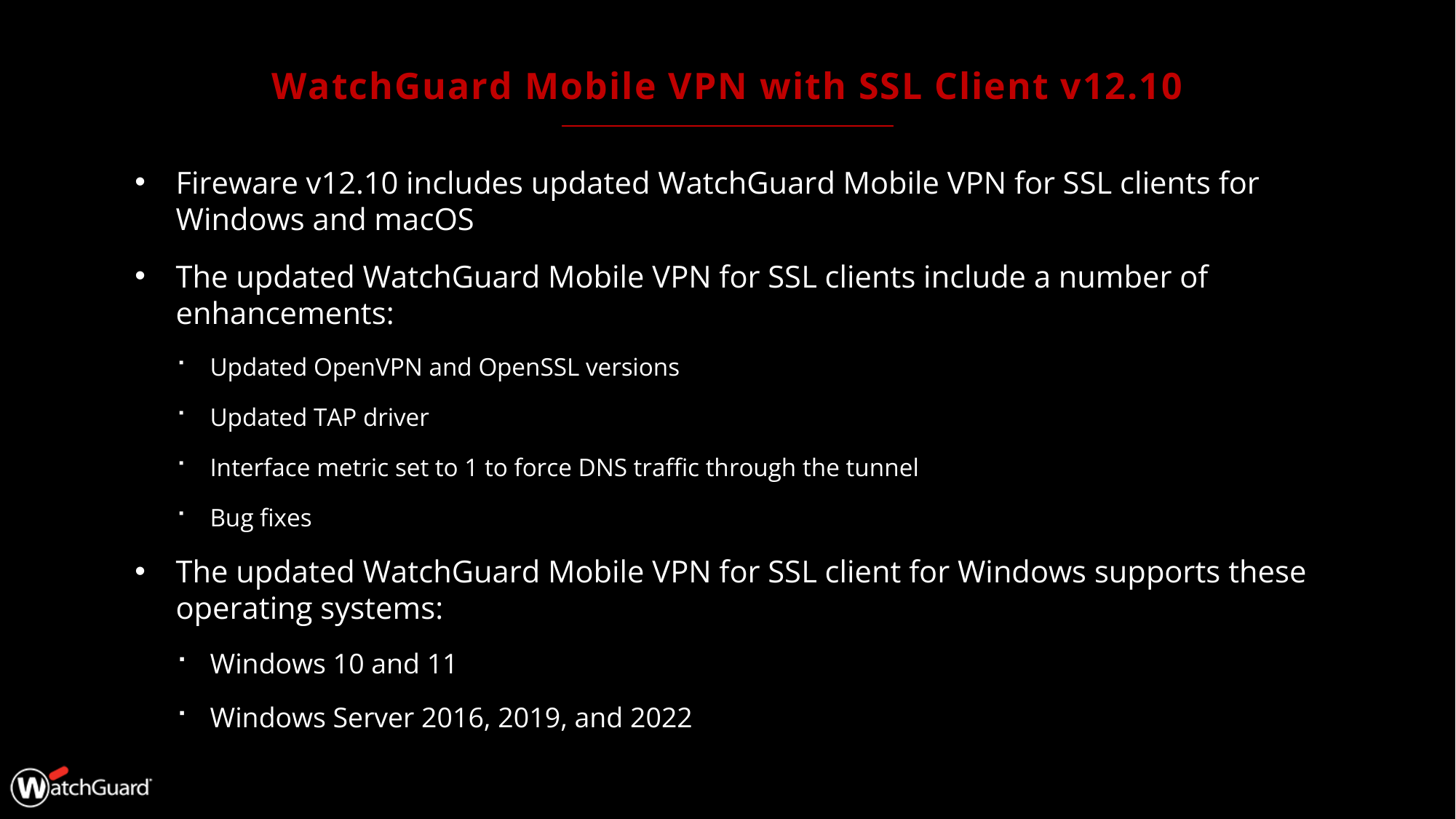

# WatchGuard Mobile VPN with SSL Client v12.10
Fireware v12.10 includes updated WatchGuard Mobile VPN for SSL clients for Windows and macOS
The updated WatchGuard Mobile VPN for SSL clients include a number of enhancements:
Updated OpenVPN and OpenSSL versions
Updated TAP driver
Interface metric set to 1 to force DNS traffic through the tunnel
Bug fixes
The updated WatchGuard Mobile VPN for SSL client for Windows supports these operating systems:
Windows 10 and 11
Windows Server 2016, 2019, and 2022